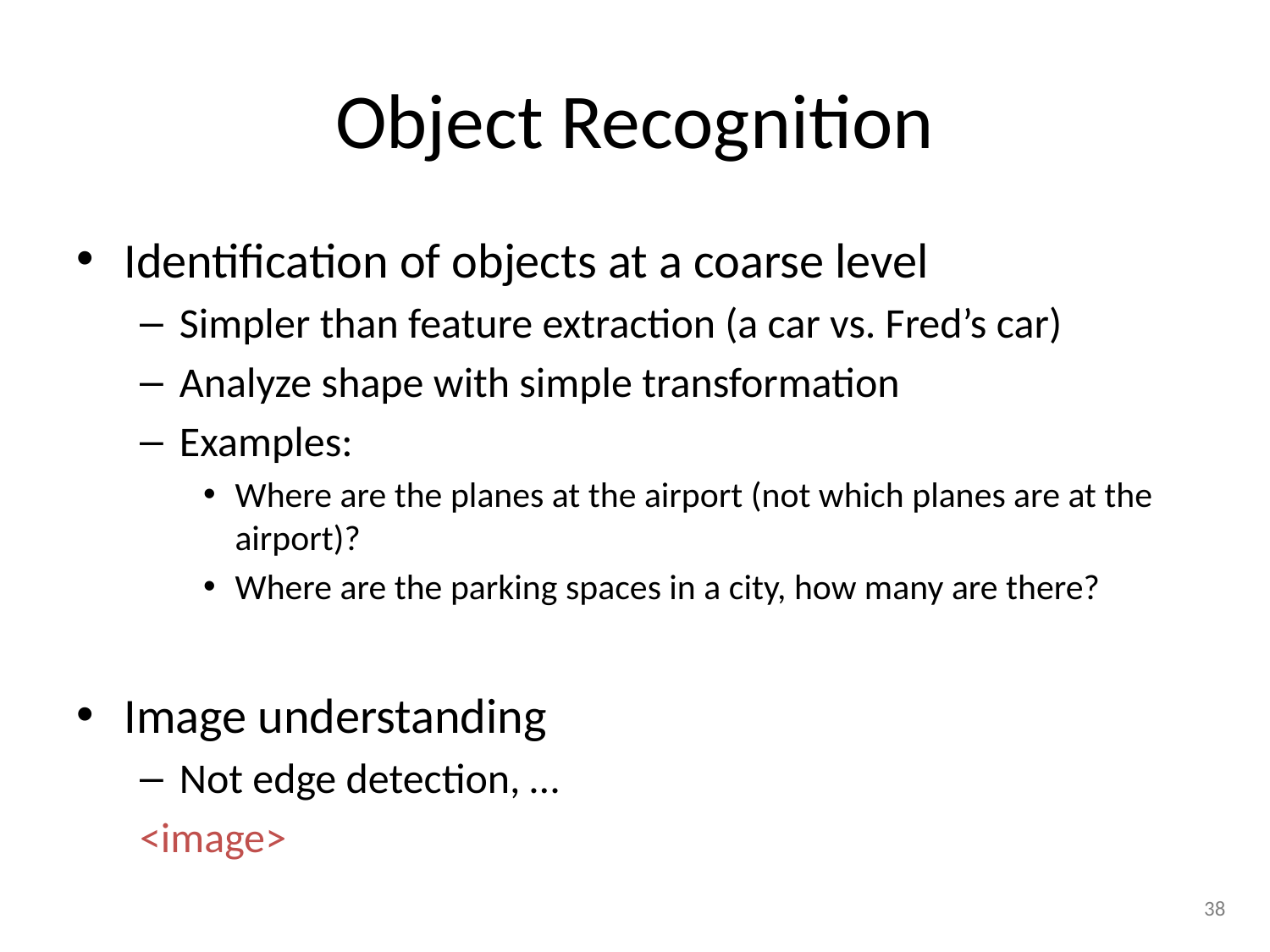

# Object Recognition
Identification of objects at a coarse level
Simpler than feature extraction (a car vs. Fred’s car)
Analyze shape with simple transformation
Examples:
Where are the planes at the airport (not which planes are at the airport)?
Where are the parking spaces in a city, how many are there?

Image understanding
Not edge detection, …
<image>
38